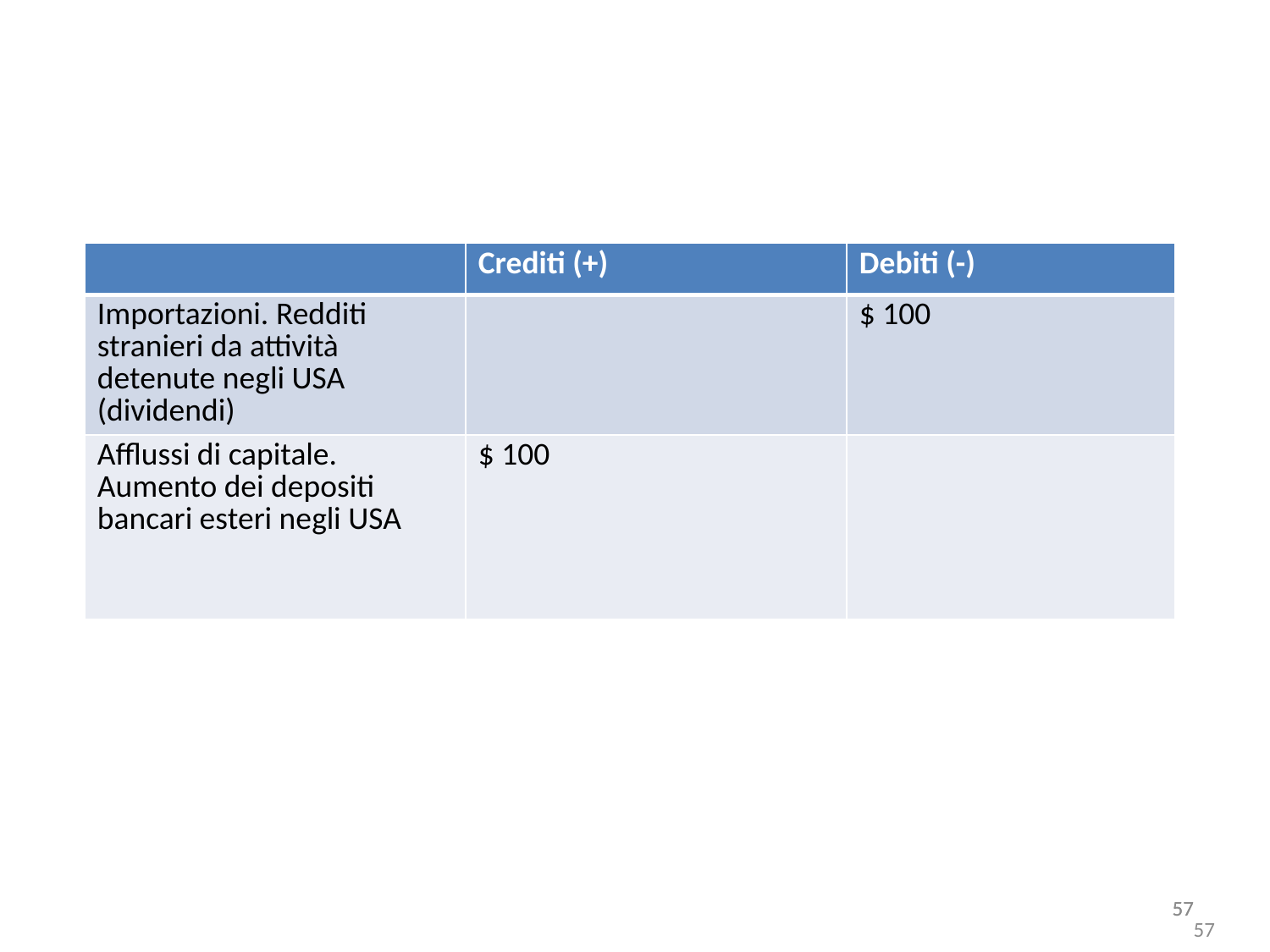

#

|  | Crediti (+) | Debiti (-) |
| --- | --- | --- |
| Importazioni. Redditi stranieri da attività detenute negli USA (dividendi) |  | $ 100 |
| Afflussi di capitale. Aumento dei depositi bancari esteri negli USA | $ 100 |  |
57
57
57